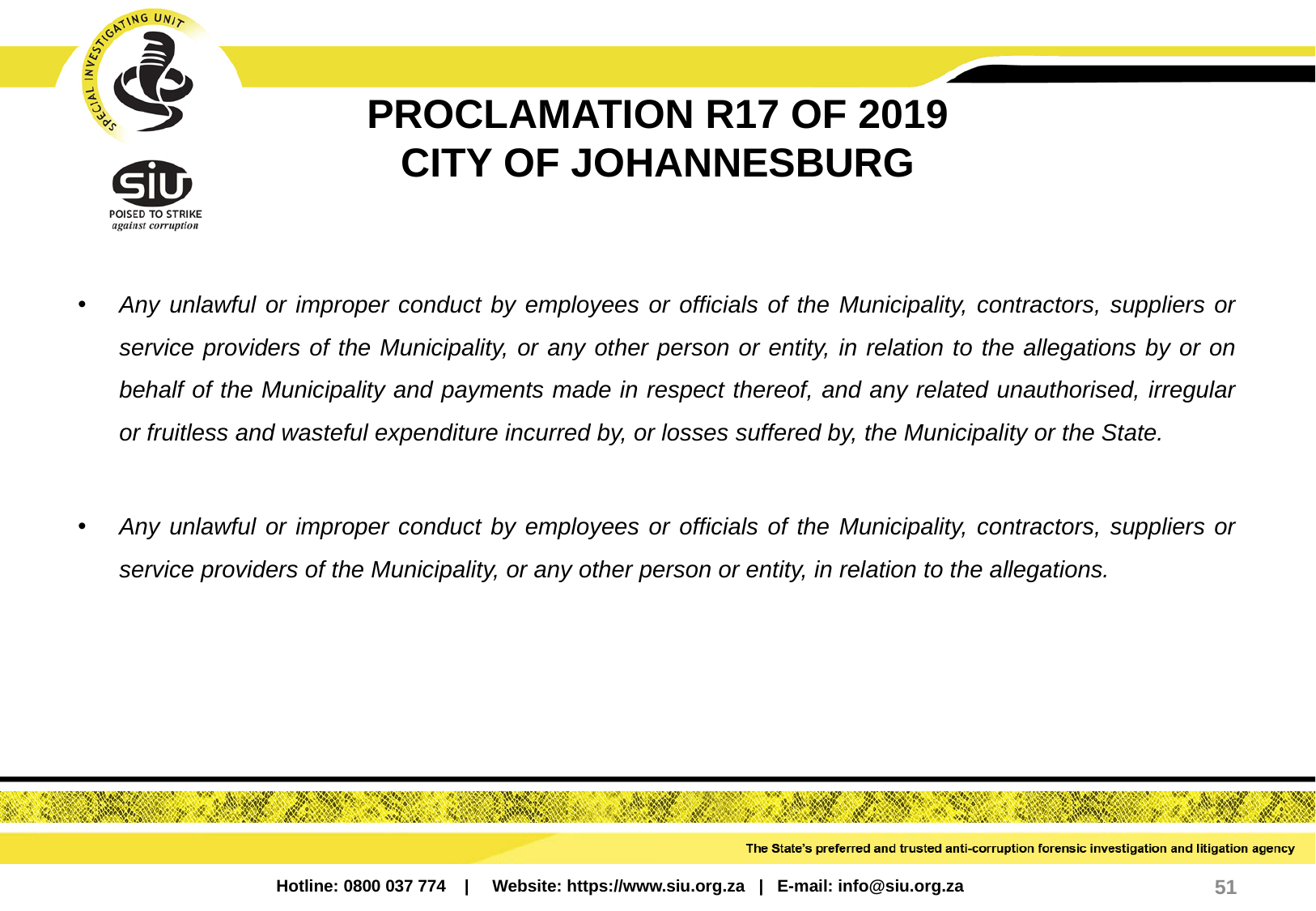

# PROCLAMATION R17 OF 2019 CITY OF JOHANNESBURG

Any unlawful or improper conduct by employees or officials of the Municipality, contractors, suppliers or service providers of the Municipality, or any other person or entity, in relation to the allegations by or on behalf of the Municipality and payments made in respect thereof, and any related unauthorised, irregular or fruitless and wasteful expenditure incurred by, or losses suffered by, the Municipality or the State.

Any unlawful or improper conduct by employees or officials of the Municipality, contractors, suppliers or service providers of the Municipality, or any other person or entity, in relation to the allegations.

51
Hotline: 0800 037 774    |     Website: https://www.siu.org.za   |   E-mail: info@siu.org.za